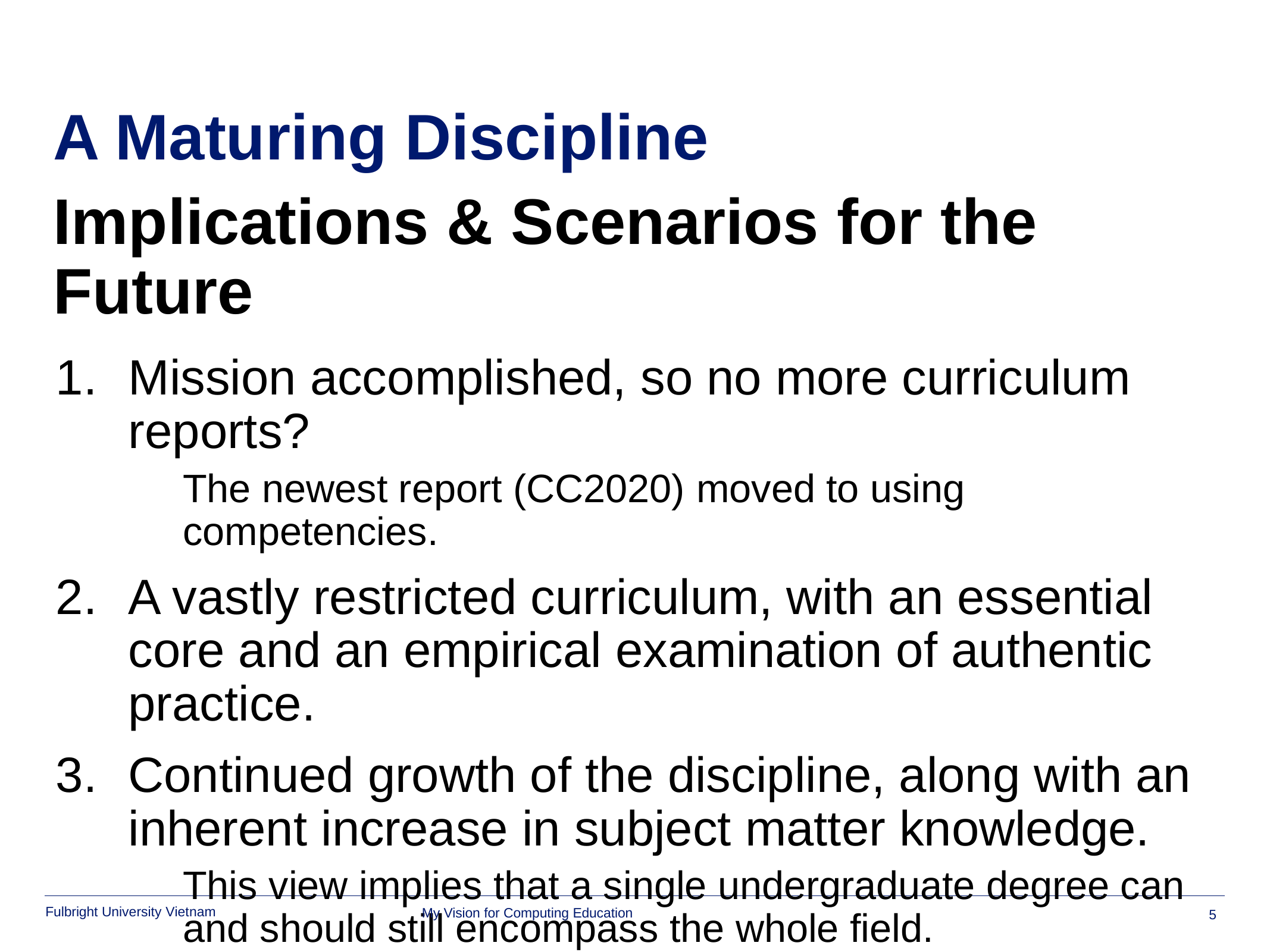

#
A Maturing Discipline
Implications & Scenarios for the Future
Mission accomplished, so no more curriculum reports?
The newest report (CC2020) moved to using competencies.
A vastly restricted curriculum, with an essential core and an empirical examination of authentic practice.
Continued growth of the discipline, along with an inherent increase in subject matter knowledge.
This view implies that a single undergraduate degree can and should still encompass the whole field.
My Vision for Computing Education